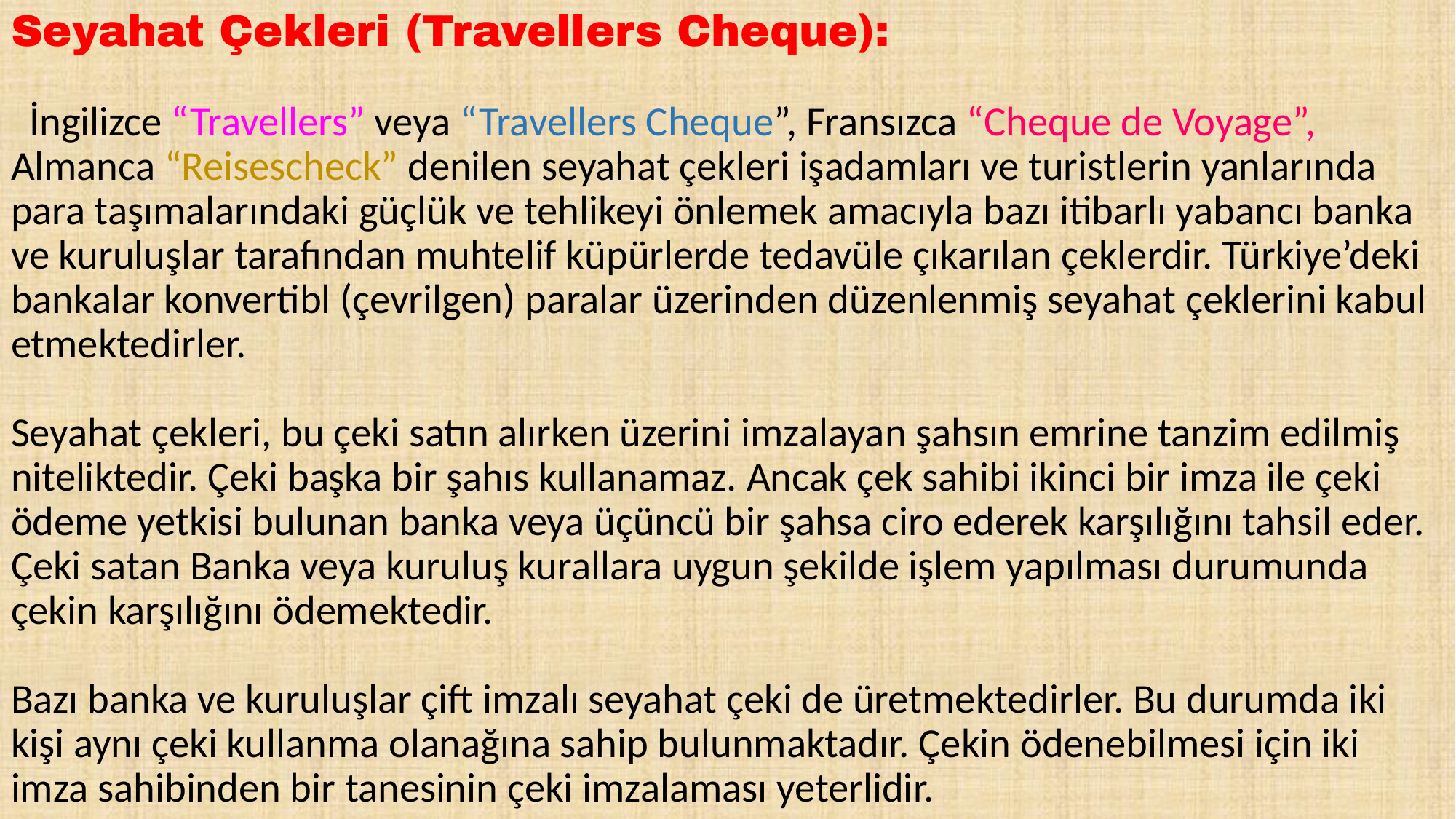

# Seyahat Çekleri (Travellers Cheque): İngilizce “Travellers” veya “Travellers Cheque”, Fransızca “Cheque de Voyage”, Almanca “Reisescheck” denilen seyahat çekleri işadamları ve turistlerin yanlarında para taşımalarındaki güçlük ve tehlikeyi önlemek amacıyla bazı itibarlı yabancı banka ve kuruluşlar tarafından muhtelif küpürlerde tedavüle çıkarılan çeklerdir. Türkiye’deki bankalar konvertibl (çevrilgen) paralar üzerinden düzenlenmiş seyahat çeklerini kabul etmektedirler. Seyahat çekleri, bu çeki satın alırken üzerini imzalayan şahsın emrine tanzim edilmiş niteliktedir. Çeki başka bir şahıs kullanamaz. Ancak çek sahibi ikinci bir imza ile çeki ödeme yetkisi bulunan banka veya üçüncü bir şahsa ciro ederek karşılığını tahsil eder. Çeki satan Banka veya kuruluş kurallara uygun şekilde işlem yapılması durumunda çekin karşılığını ödemektedir. Bazı banka ve kuruluşlar çift imzalı seyahat çeki de üretmektedirler. Bu durumda iki kişi aynı çeki kullanma olanağına sahip bulunmaktadır. Çekin ödenebilmesi için iki imza sahibinden bir tanesinin çeki imzalaması yeterlidir.